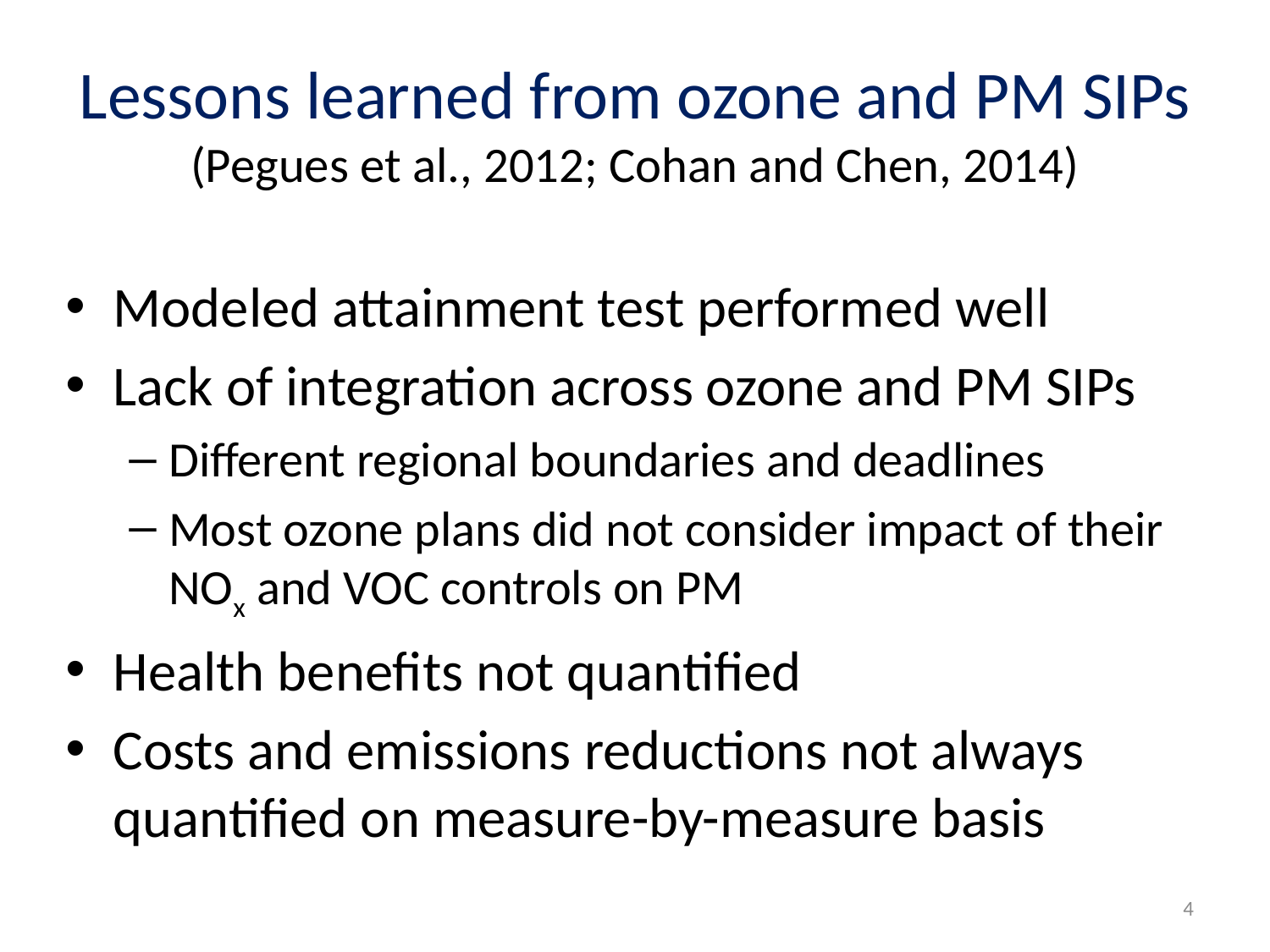

# Lessons learned from ozone and PM SIPs (Pegues et al., 2012; Cohan and Chen, 2014)
Modeled attainment test performed well
Lack of integration across ozone and PM SIPs
Different regional boundaries and deadlines
Most ozone plans did not consider impact of their NOx and VOC controls on PM
Health benefits not quantified
Costs and emissions reductions not always quantified on measure-by-measure basis

4